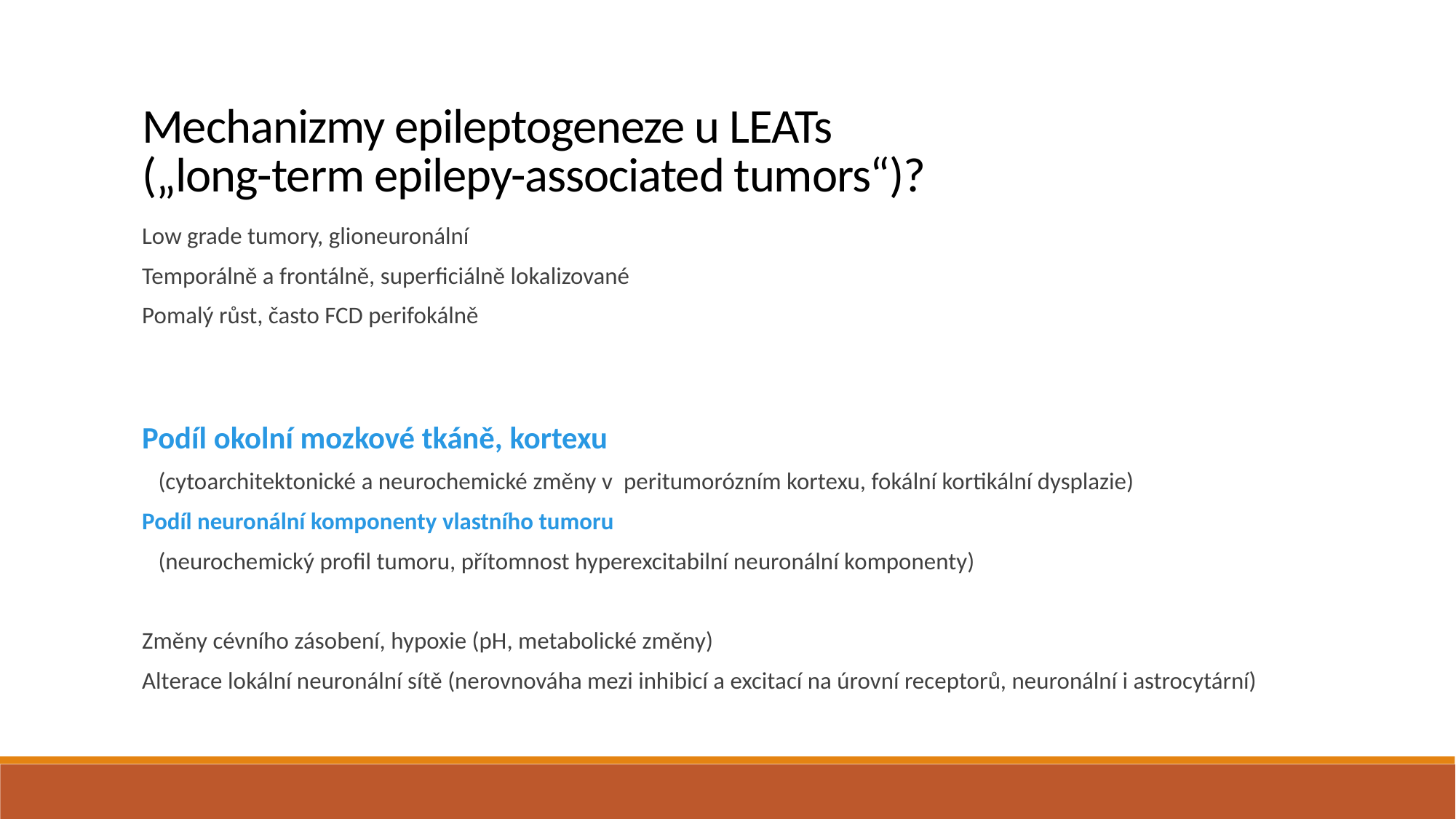

Mechanizmy epileptogeneze u LEATs
(„long-term epilepy-associated tumors“)?
Low grade tumory, glioneuronální
Temporálně a frontálně, superficiálně lokalizované
Pomalý růst, často FCD perifokálně

Podíl okolní mozkové tkáně, kortexu
     (cytoarchitektonické a neurochemické změny v  peritumorózním kortexu, fokální kortikální dysplazie)
Podíl neuronální komponenty vlastního tumoru
     (neurochemický profil tumoru, přítomnost hyperexcitabilní neuronální komponenty)

Změny cévního zásobení, hypoxie (pH, metabolické změny)
Alterace lokální neuronální sítě (nerovnováha mezi inhibicí a excitací na úrovní receptorů, neuronální i astrocytární)